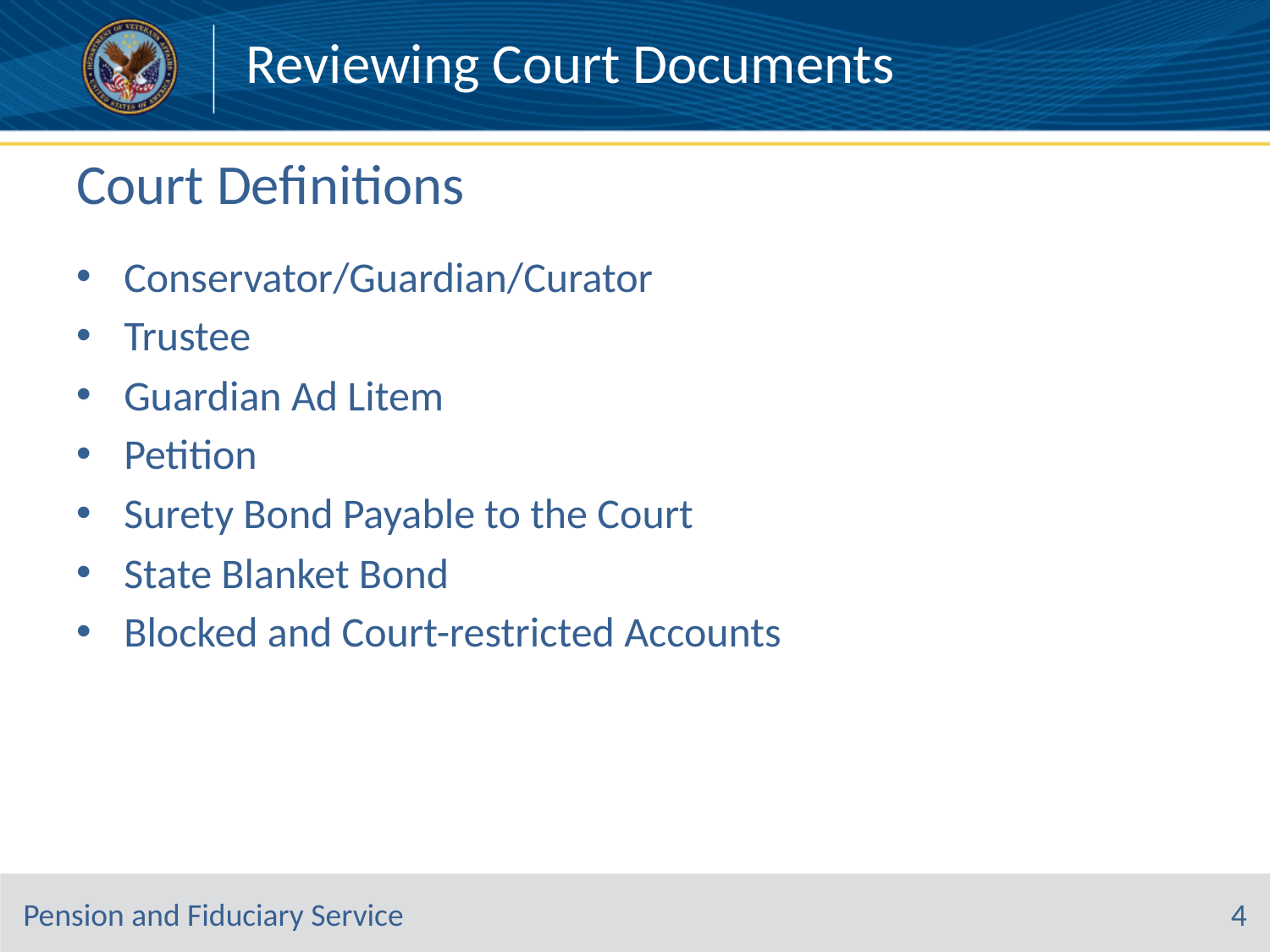

# Court Definitions
Conservator/Guardian/Curator
Trustee
Guardian Ad Litem
Petition
Surety Bond Payable to the Court
State Blanket Bond
Blocked and Court-restricted Accounts
4